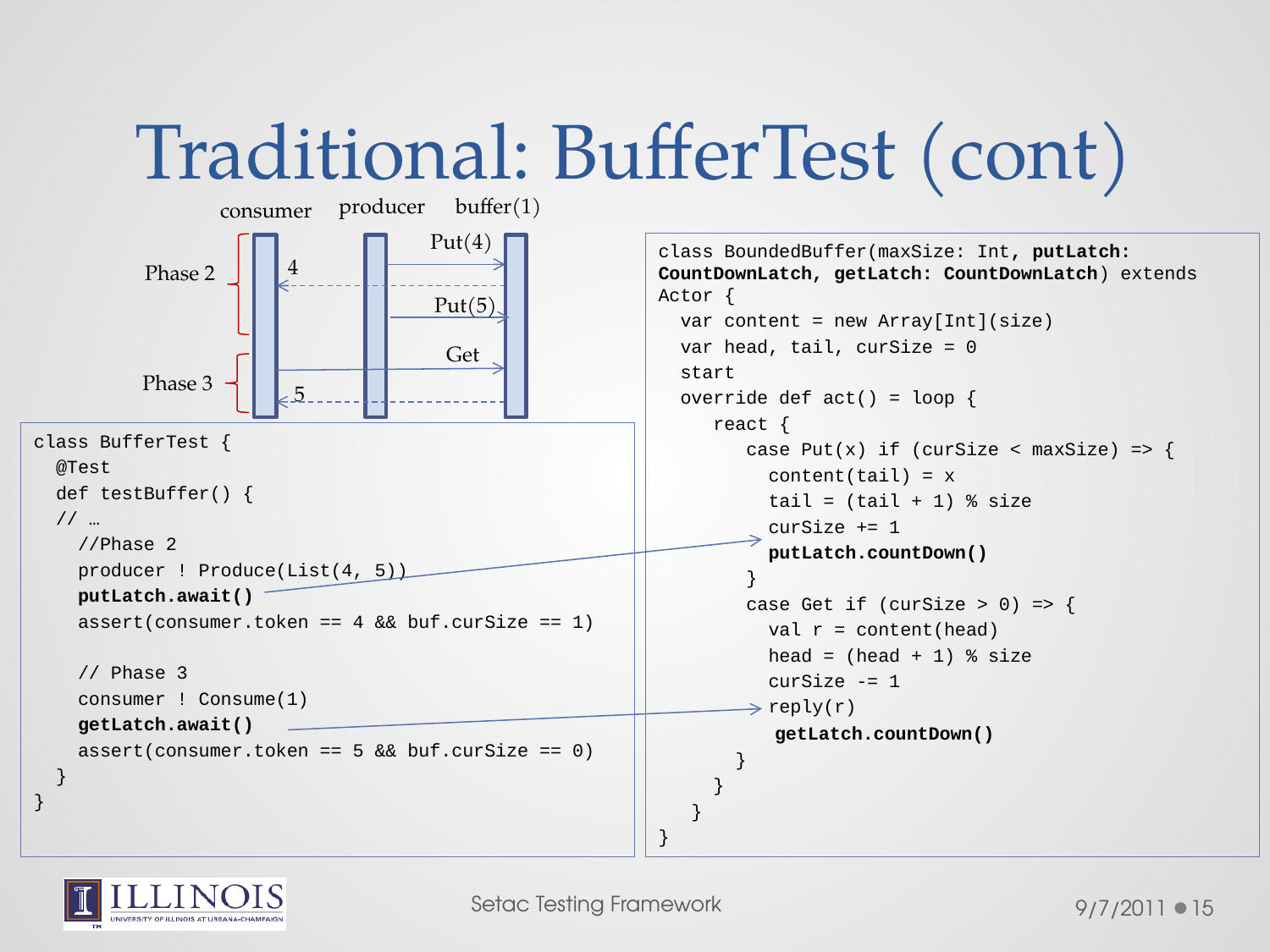

# Traditional: BufferTest (cont)
producer
buffer(1)
consumer
Put(4)
class BoundedBuffer(maxSize: Int, putLatch: CountDownLatch, getLatch: CountDownLatch) extends Actor {
  var content = new Array[Int](size)
  var head, tail, curSize = 0
  start
  override def act() = loop {
     react {
        case Put(x) if (curSize < maxSize) => {
          content(tail) = x
          tail = (tail + 1) % size
          curSize += 1
          putLatch.countDown()
        }
        case Get if (curSize > 0) => {
          val r = content(head)
          head = (head + 1) % size
          curSize -= 1
          reply(r)
          getLatch.countDown()
       }
     }
   }
}

4
Phase 2
Put(5)
Get

Phase 3
5
class BufferTest {
  @Test
  def testBuffer() {
  // …
    //Phase 2
    producer ! Produce(List(4, 5))
    putLatch.await()
    assert(consumer.token == 4 && buf.curSize == 1)

    // Phase 3
    consumer ! Consume(1)
    getLatch.await()
    assert(consumer.token == 5 && buf.curSize == 0)
  }
}
Setac Testing Framework
9/7/2011
15